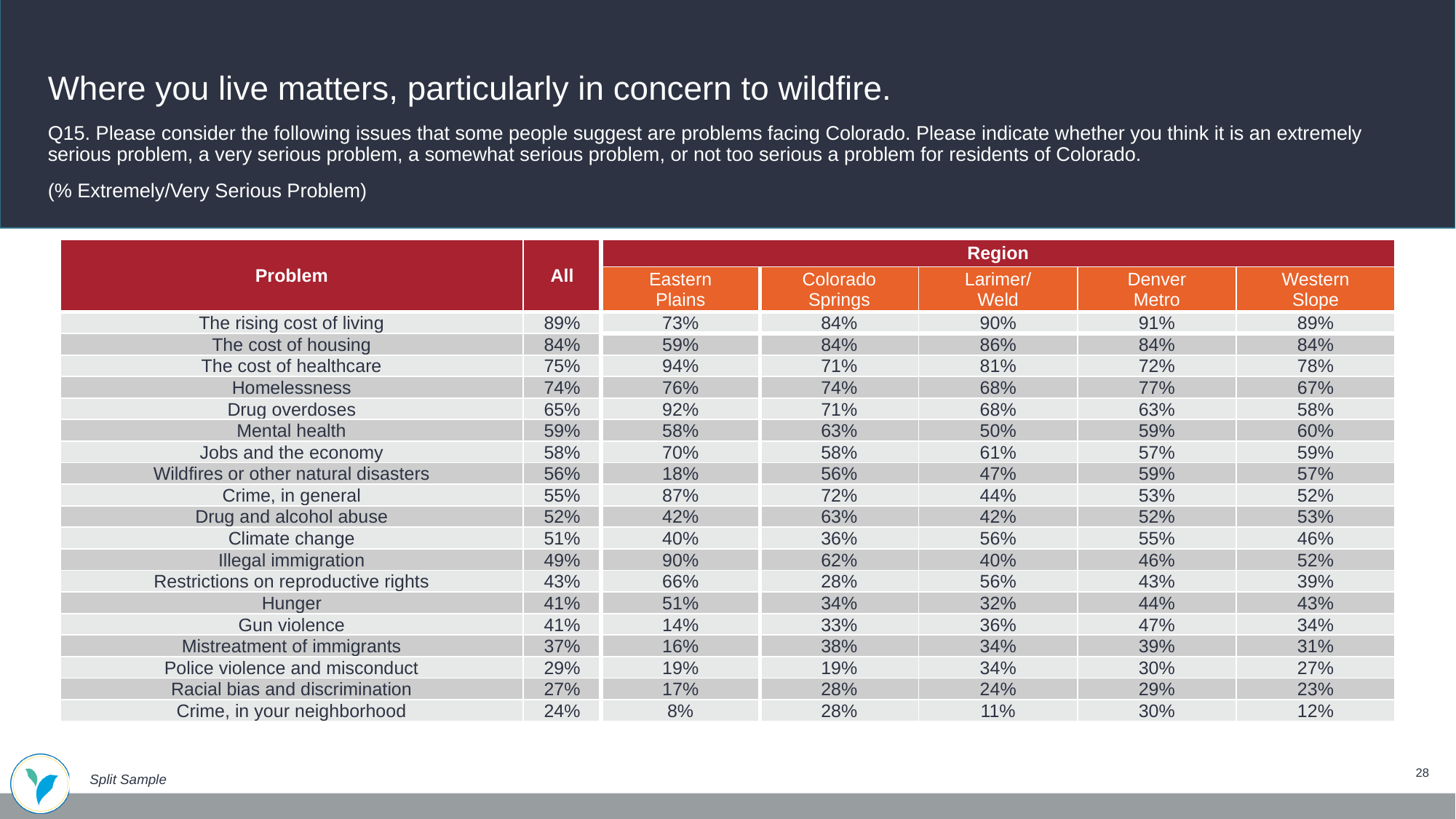

Where you live matters, particularly in concern to wildfire.
Q15. Please consider the following issues that some people suggest are problems facing Colorado. Please indicate whether you think it is an extremely serious problem, a very serious problem, a somewhat serious problem, or not too serious a problem for residents of Colorado.
(% Extremely/Very Serious Problem)
| Problem | All | Region |  |  |  |  |
| --- | --- | --- | --- | --- | --- | --- |
|  |  | Eastern Plains | Colorado Springs | Larimer/ Weld | Denver Metro | Western Slope |
| The rising cost of living | 89% | 73% | 84% | 90% | 91% | 89% |
| The cost of housing | 84% | 59% | 84% | 86% | 84% | 84% |
| The cost of healthcare | 75% | 94% | 71% | 81% | 72% | 78% |
| Homelessness | 74% | 76% | 74% | 68% | 77% | 67% |
| Drug overdoses | 65% | 92% | 71% | 68% | 63% | 58% |
| Mental health | 59% | 58% | 63% | 50% | 59% | 60% |
| Jobs and the economy | 58% | 70% | 58% | 61% | 57% | 59% |
| Wildfires or other natural disasters | 56% | 18% | 56% | 47% | 59% | 57% |
| Crime, in general | 55% | 87% | 72% | 44% | 53% | 52% |
| Drug and alcohol abuse | 52% | 42% | 63% | 42% | 52% | 53% |
| Climate change | 51% | 40% | 36% | 56% | 55% | 46% |
| Illegal immigration | 49% | 90% | 62% | 40% | 46% | 52% |
| Restrictions on reproductive rights | 43% | 66% | 28% | 56% | 43% | 39% |
| Hunger | 41% | 51% | 34% | 32% | 44% | 43% |
| Gun violence | 41% | 14% | 33% | 36% | 47% | 34% |
| Mistreatment of immigrants | 37% | 16% | 38% | 34% | 39% | 31% |
| Police violence and misconduct | 29% | 19% | 19% | 34% | 30% | 27% |
| Racial bias and discrimination | 27% | 17% | 28% | 24% | 29% | 23% |
| Crime, in your neighborhood | 24% | 8% | 28% | 11% | 30% | 12% |
28
Split Sample